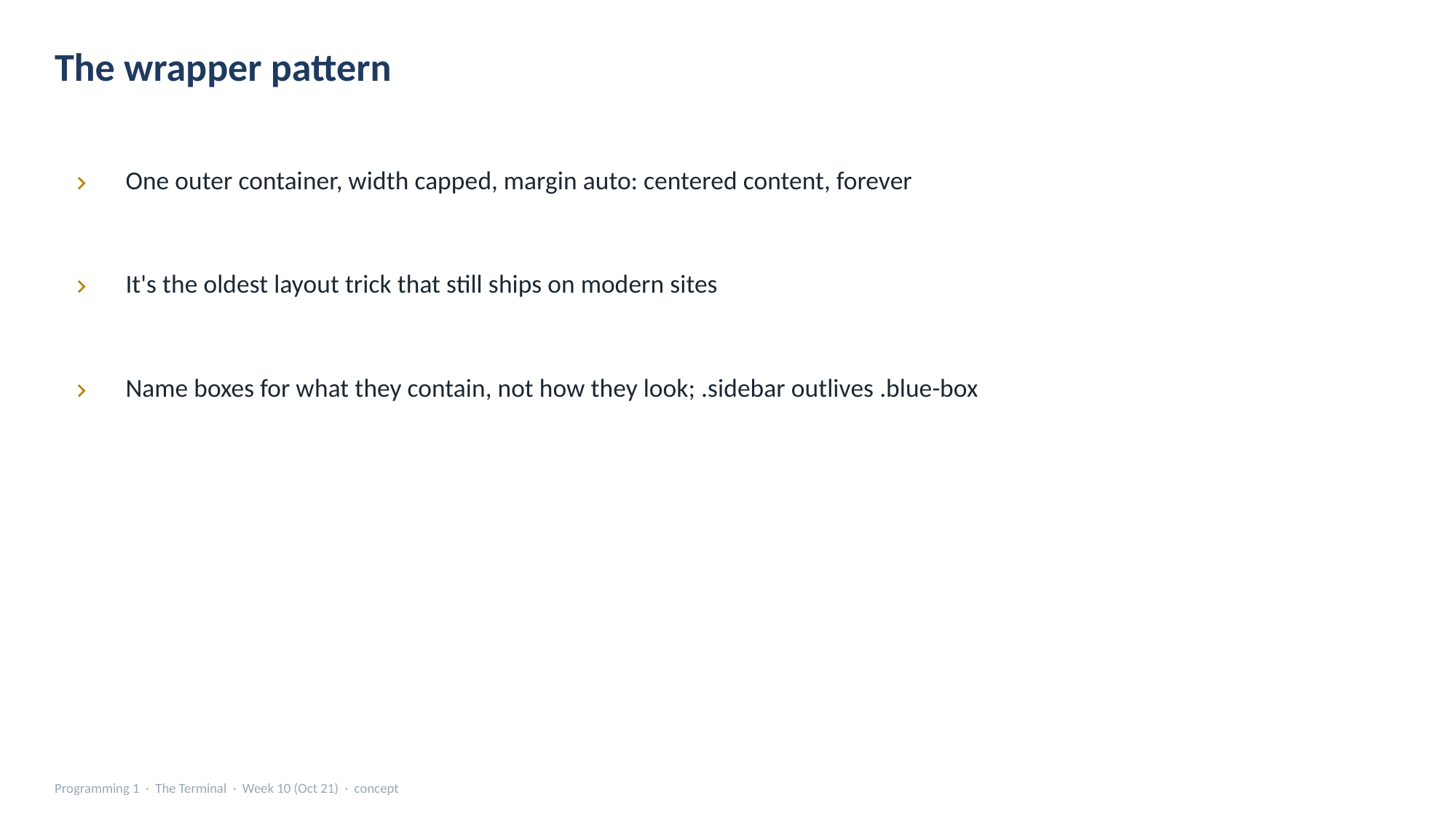

The wrapper pattern
>
One outer container, width capped, margin auto: centered content, forever
>
It's the oldest layout trick that still ships on modern sites
>
Name boxes for what they contain, not how they look; .sidebar outlives .blue-box
Programming 1  ·  The Terminal  ·  Week 10 (Oct 21)  ·  concept